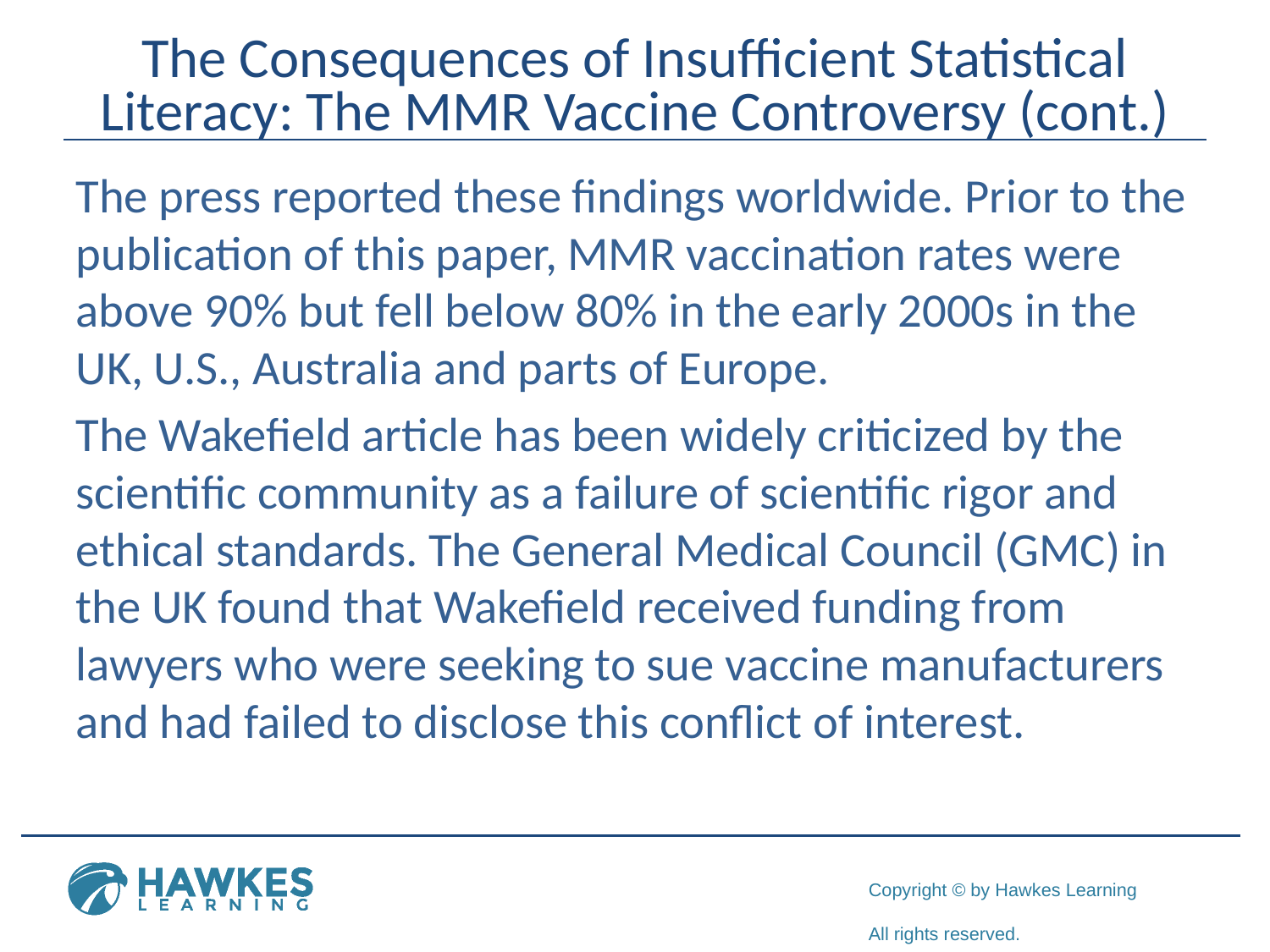

# The Consequences of Insufficient Statistical Literacy: The MMR Vaccine Controversy (cont.)
The press reported these findings worldwide. Prior to the publication of this paper, MMR vaccination rates were above 90% but fell below 80% in the early 2000s in the UK, U.S., Australia and parts of Europe.
The Wakefield article has been widely criticized by the scientific community as a failure of scientific rigor and ethical standards. The General Medical Council (GMC) in the UK found that Wakefield received funding from lawyers who were seeking to sue vaccine manufacturers and had failed to disclose this conflict of interest.